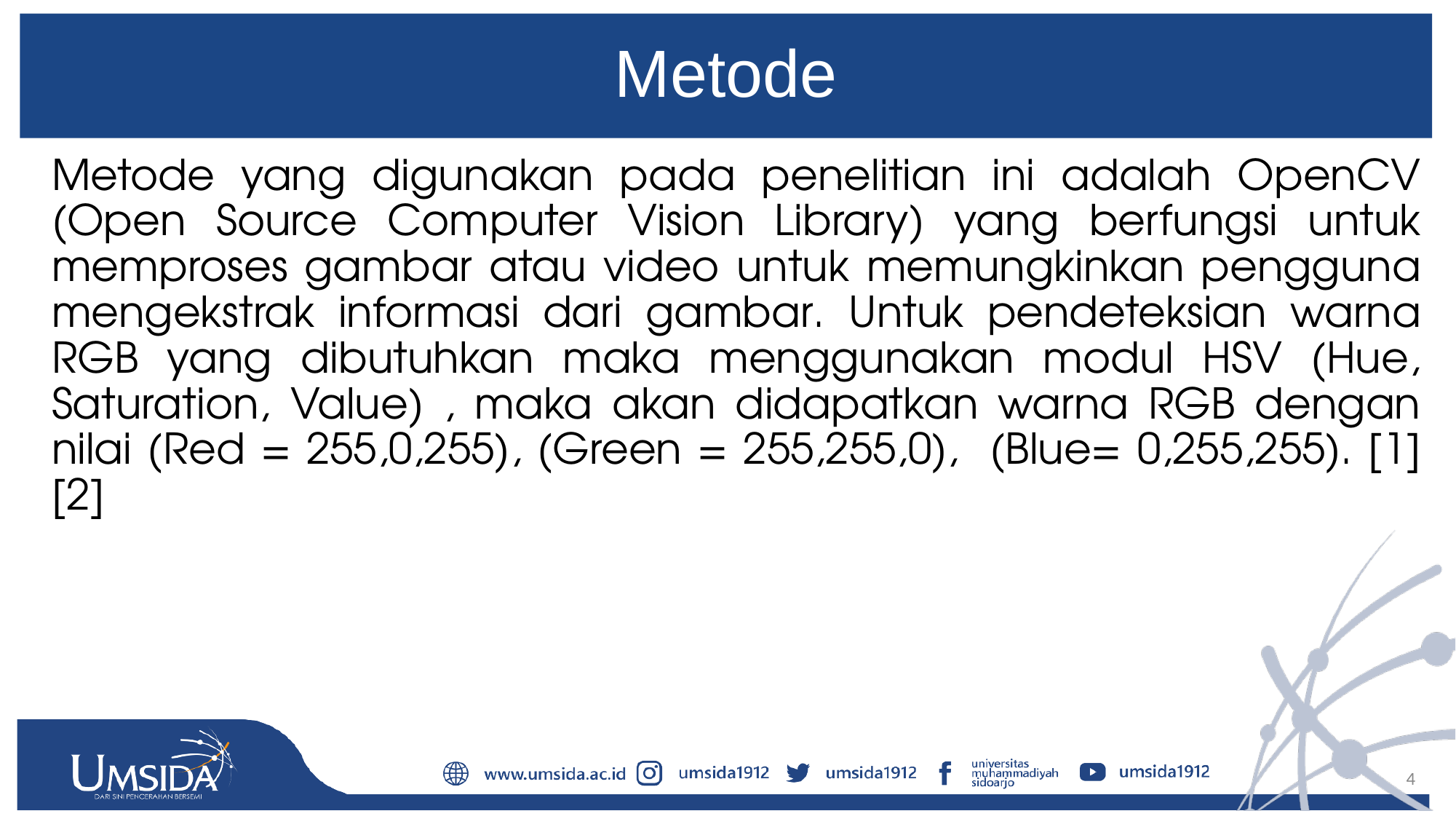

# Metode
Metode yang digunakan pada penelitian ini adalah OpenCV (Open Source Computer Vision Library) yang berfungsi untuk memproses gambar atau video untuk memungkinkan pengguna mengekstrak informasi dari gambar. Untuk pendeteksian warna RGB yang dibutuhkan maka menggunakan modul HSV (Hue, Saturation, Value) , maka akan didapatkan warna RGB dengan nilai (Red = 255,0,255), (Green = 255,255,0),  (Blue= 0,255,255). [1][2]